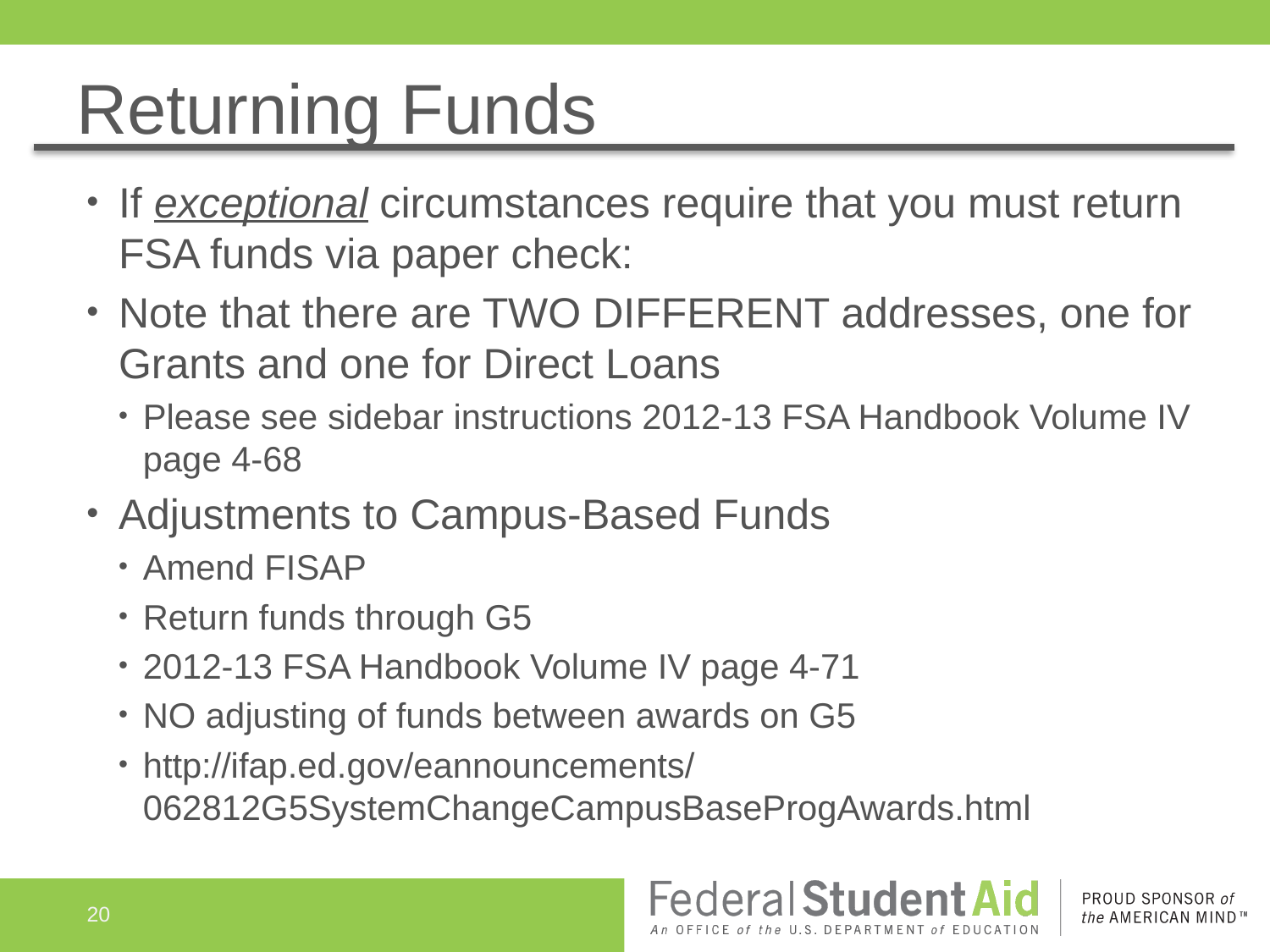

# Returning Funds
If exceptional circumstances require that you must return FSA funds via paper check:
Note that there are TWO DIFFERENT addresses, one for Grants and one for Direct Loans
Please see sidebar instructions 2012-13 FSA Handbook Volume IV page 4-68
Adjustments to Campus-Based Funds
Amend FISAP
Return funds through G5
2012-13 FSA Handbook Volume IV page 4-71
NO adjusting of funds between awards on G5
http://ifap.ed.gov/eannouncements/062812G5SystemChangeCampusBaseProgAwards.html
20